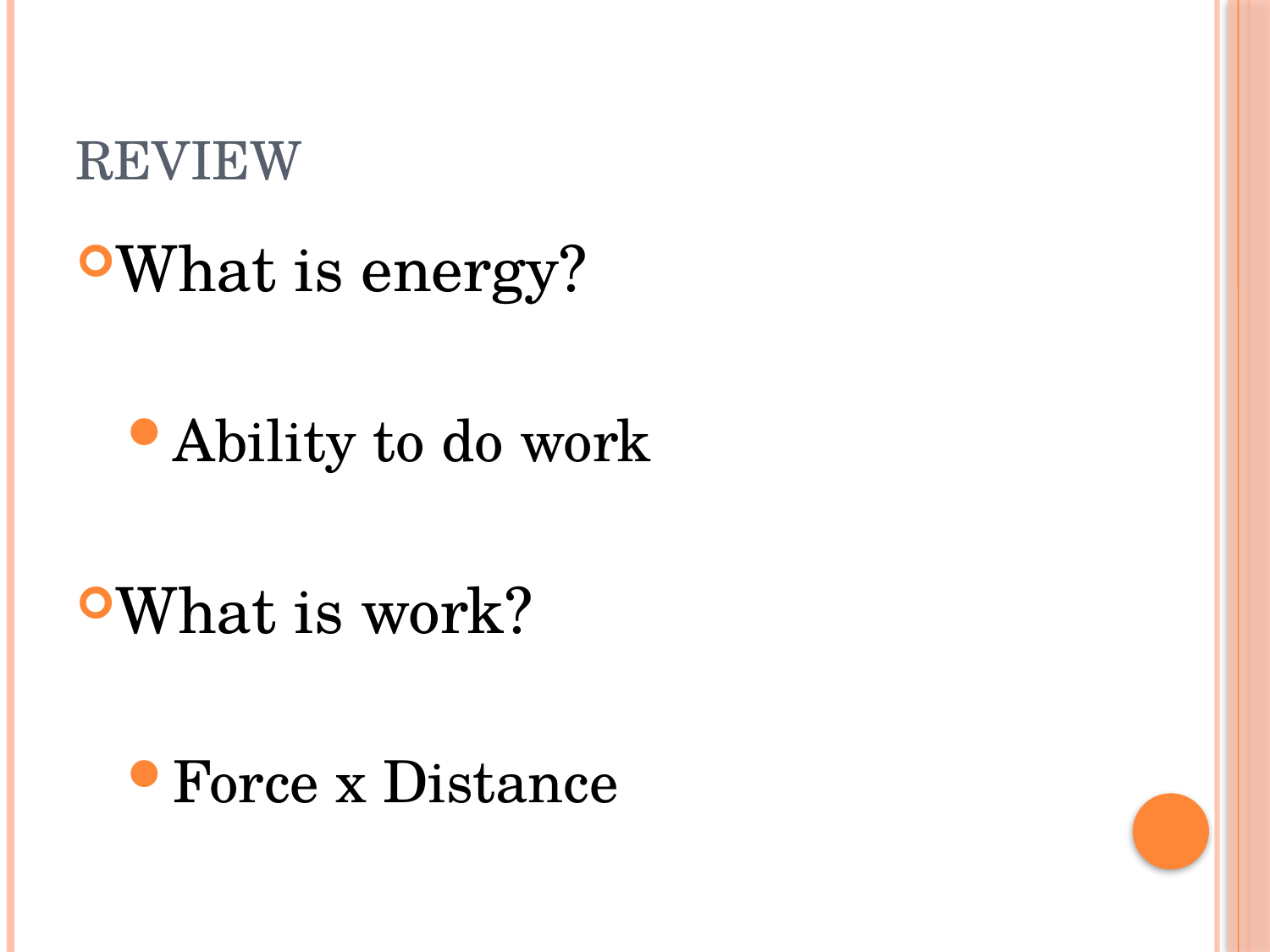

# Review
What is energy?

Ability to do work

What is work?

Force x Distance